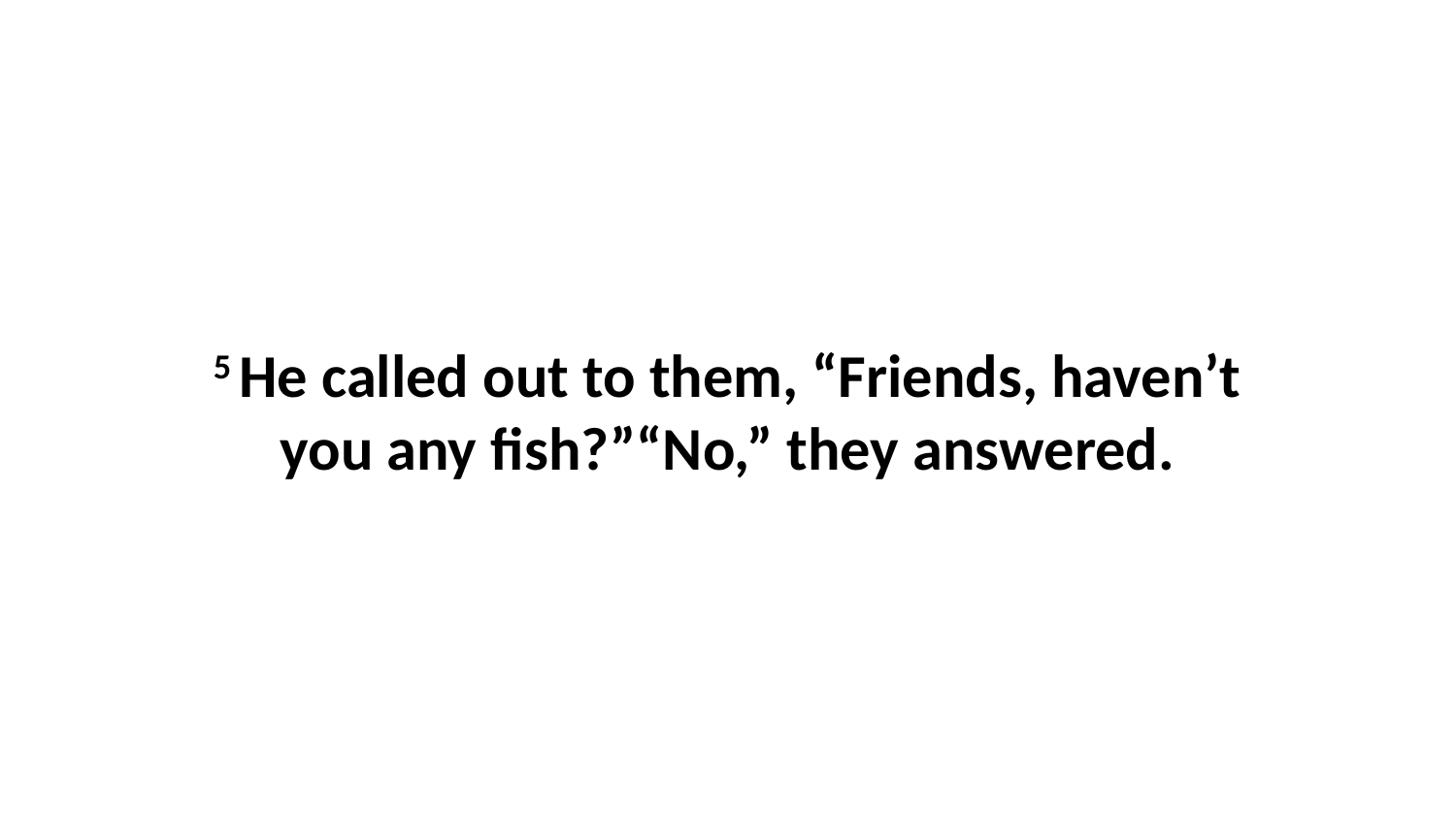

5 He called out to them, “Friends, haven’t you any fish?”“No,” they answered.